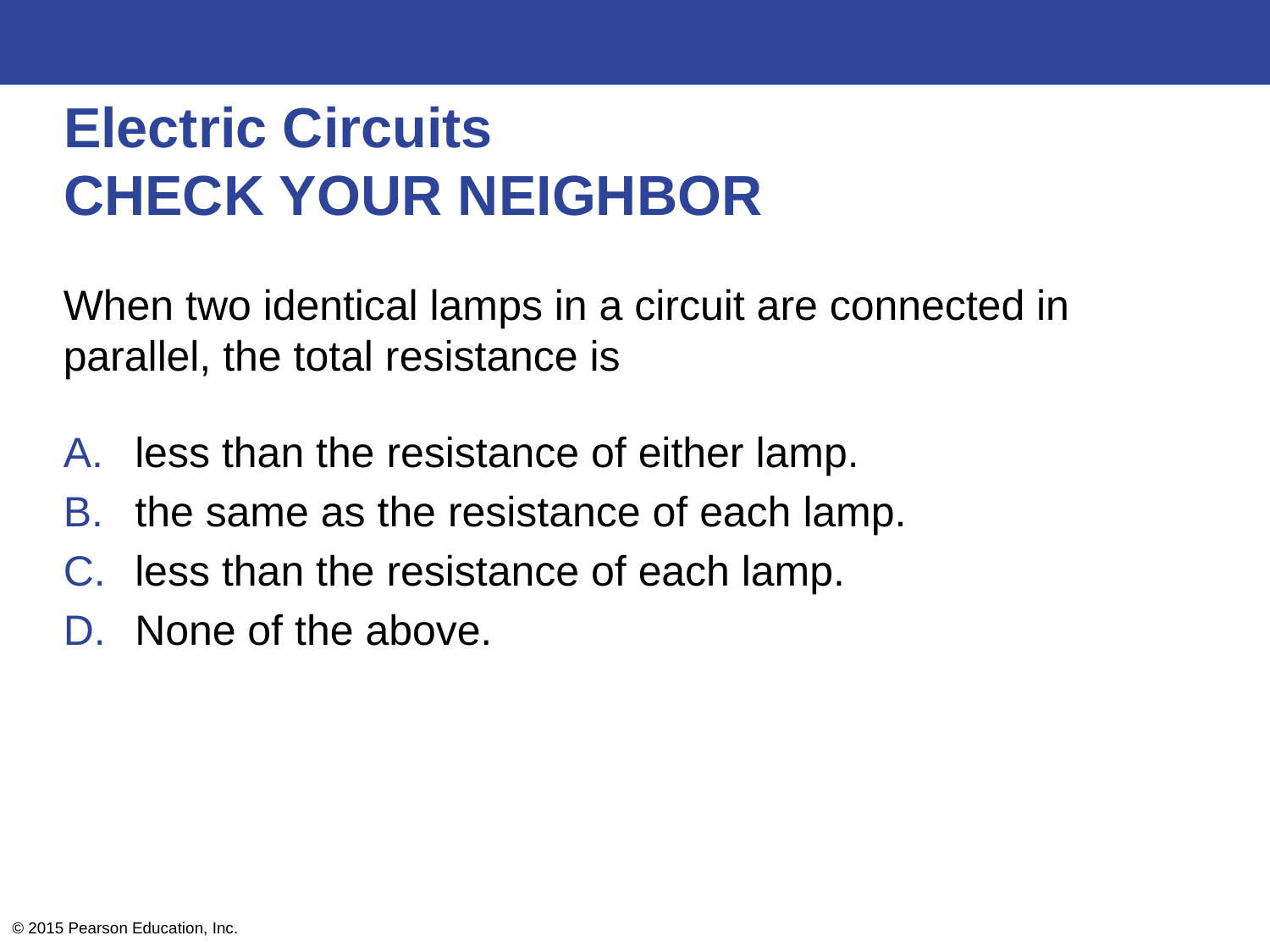

# Electric Circuits CHECK YOUR NEIGHBOR
When two identical lamps in a circuit are connected in parallel, the total resistance is

less than the resistance of either lamp.
the same as the resistance of each lamp.
less than the resistance of each lamp.
None of the above.
© 2015 Pearson Education, Inc.